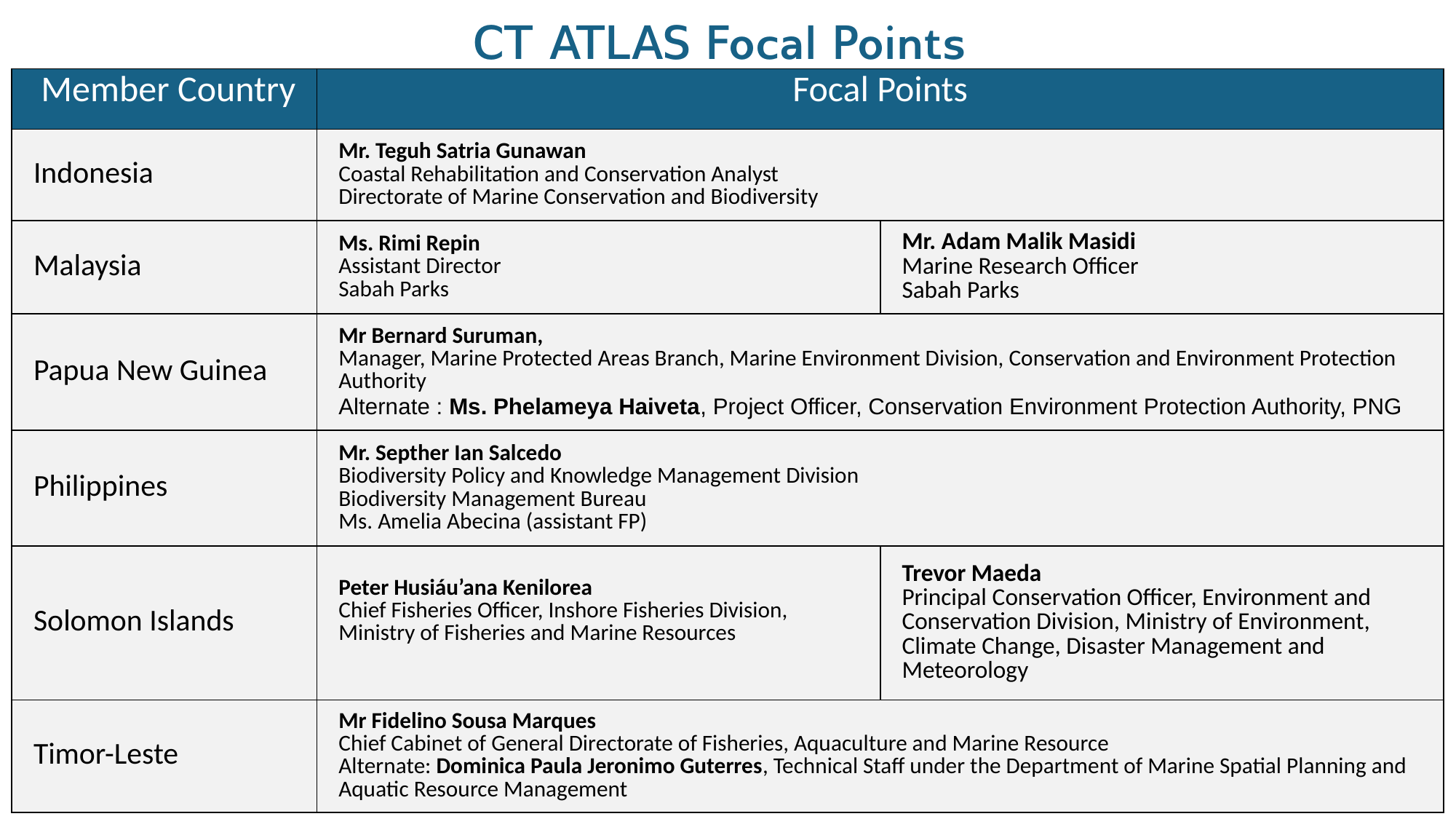

CT ATLAS Focal Points
| Member Country | Focal Points |  |
| --- | --- | --- |
| Indonesia | Mr. Teguh Satria Gunawan Coastal Rehabilitation and Conservation Analyst Directorate of Marine Conservation and Biodiversity |  |
| Malaysia | Ms. Rimi Repin Assistant Director Sabah Parks | Mr. Adam Malik Masidi Marine Research Officer Sabah Parks |
| Papua New Guinea | Mr Bernard Suruman, Manager, Marine Protected Areas Branch, Marine Environment Division, Conservation and Environment Protection Authority Alternate : Ms. Phelameya Haiveta, Project Officer, Conservation Environment Protection Authority, PNG |  |
| Philippines | Mr. Septher Ian Salcedo Biodiversity Policy and Knowledge Management Division Biodiversity Management Bureau Ms. Amelia Abecina (assistant FP) |  |
| Solomon Islands | Peter Husiáu’ana Kenilorea Chief Fisheries Officer, Inshore Fisheries Division, Ministry of Fisheries and Marine Resources | Trevor Maeda Principal Conservation Officer, Environment and Conservation Division, Ministry of Environment, Climate Change, Disaster Management and Meteorology |
| Timor-Leste | Mr Fidelino Sousa Marques Chief Cabinet of General Directorate of Fisheries, Aquaculture and Marine Resource Alternate: Dominica Paula Jeronimo Guterres, Technical Staff under the Department of Marine Spatial Planning and Aquatic Resource Management |  |